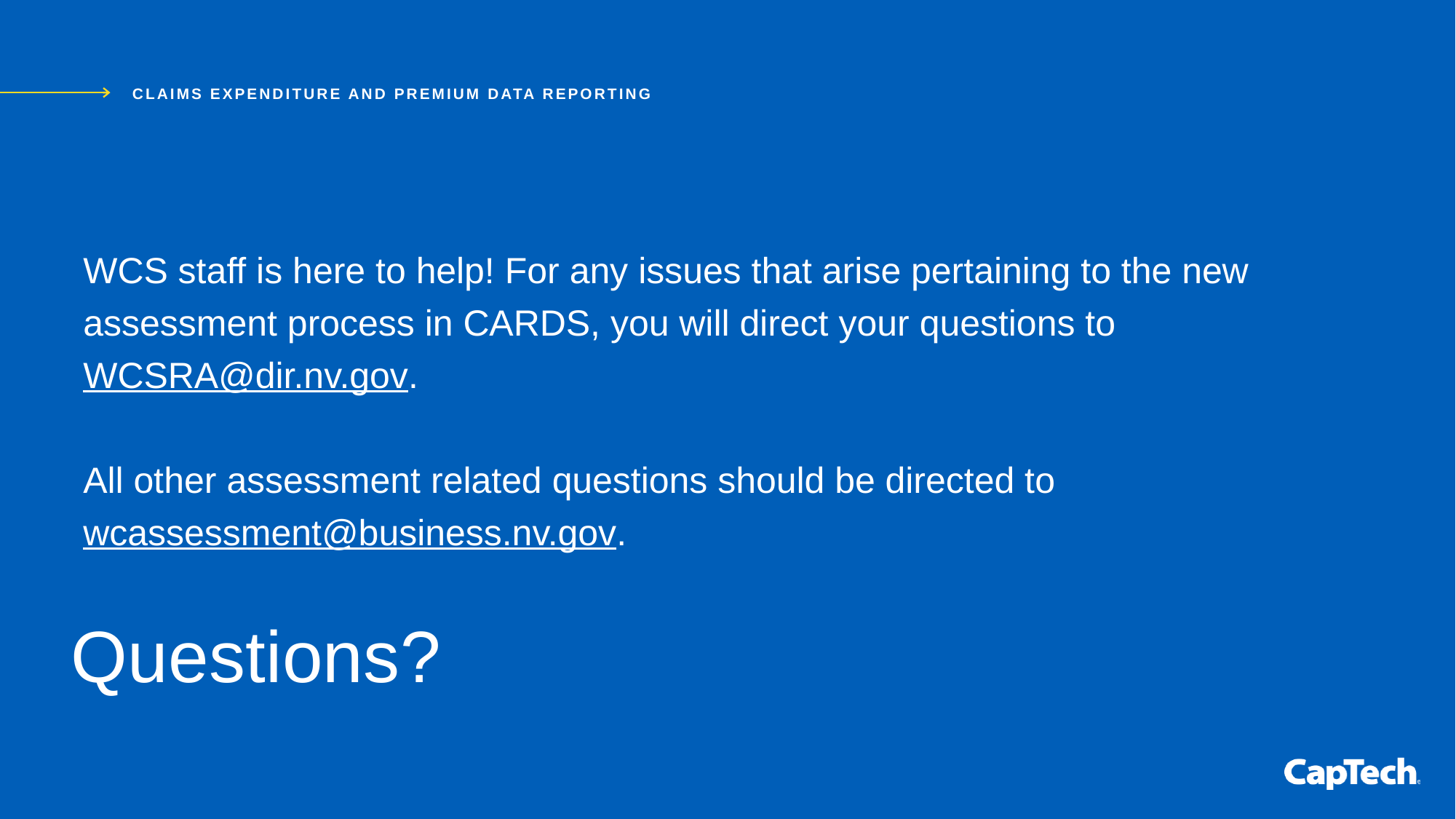

Claims Expenditure and premium data reporting
WCS staff is here to help! For any issues that arise pertaining to the new assessment process in CARDS, you will direct your questions to WCSRA@dir.nv.gov.

All other assessment related questions should be directed to wcassessment@business.nv.gov.
# Questions?